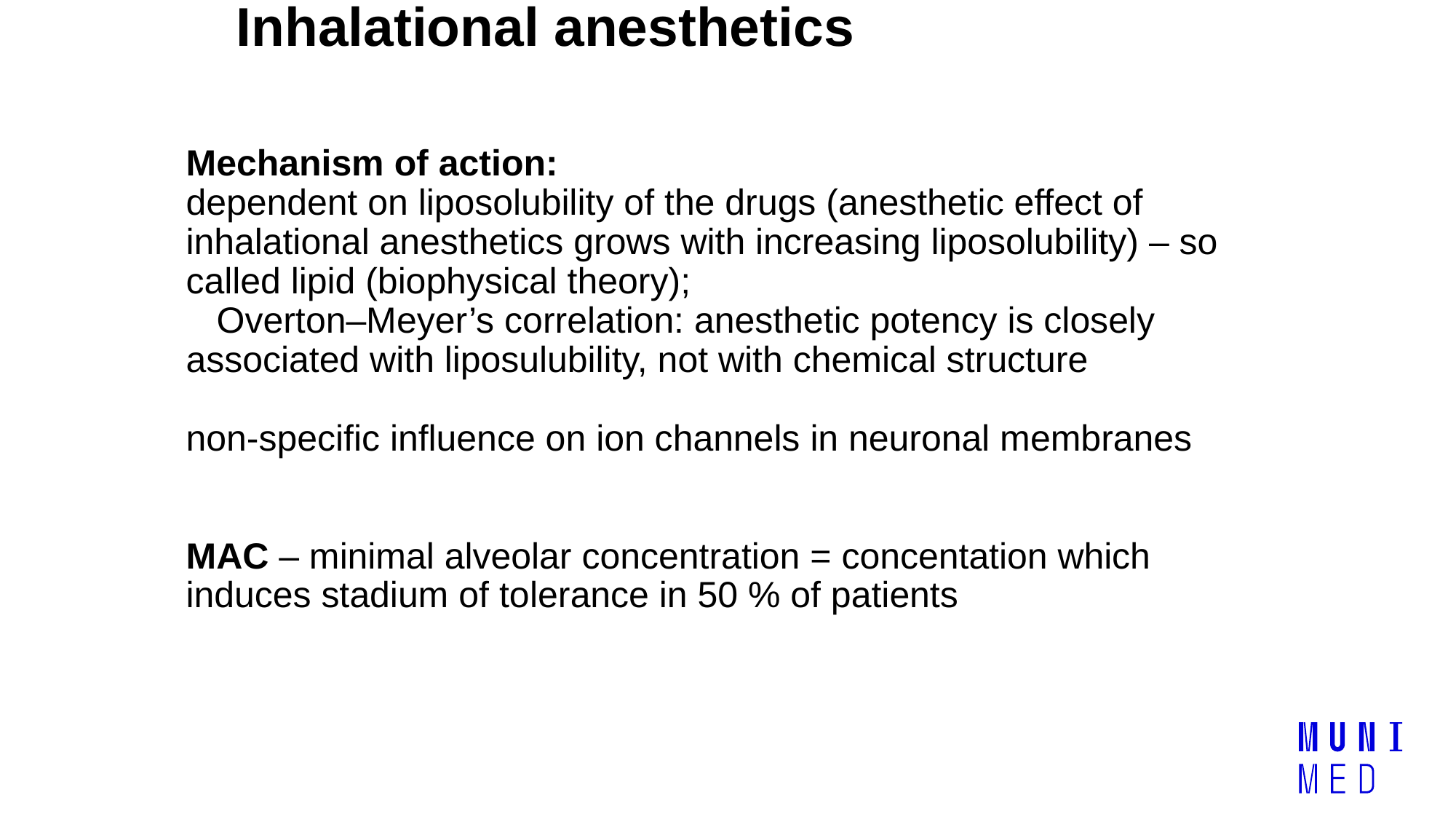

# Inhalational anesthetics
Mechanism of action:
dependent on liposolubility of the drugs (anesthetic effect of inhalational anesthetics grows with increasing liposolubility) – so called lipid (biophysical theory);
   Overton–Meyer’s correlation: anesthetic potency is closely associated with liposulubility, not with chemical structure

non-specific influence on ion channels in neuronal membranes

MAC – minimal alveolar concentration = concentation which induces stadium of tolerance in 50 % of patients